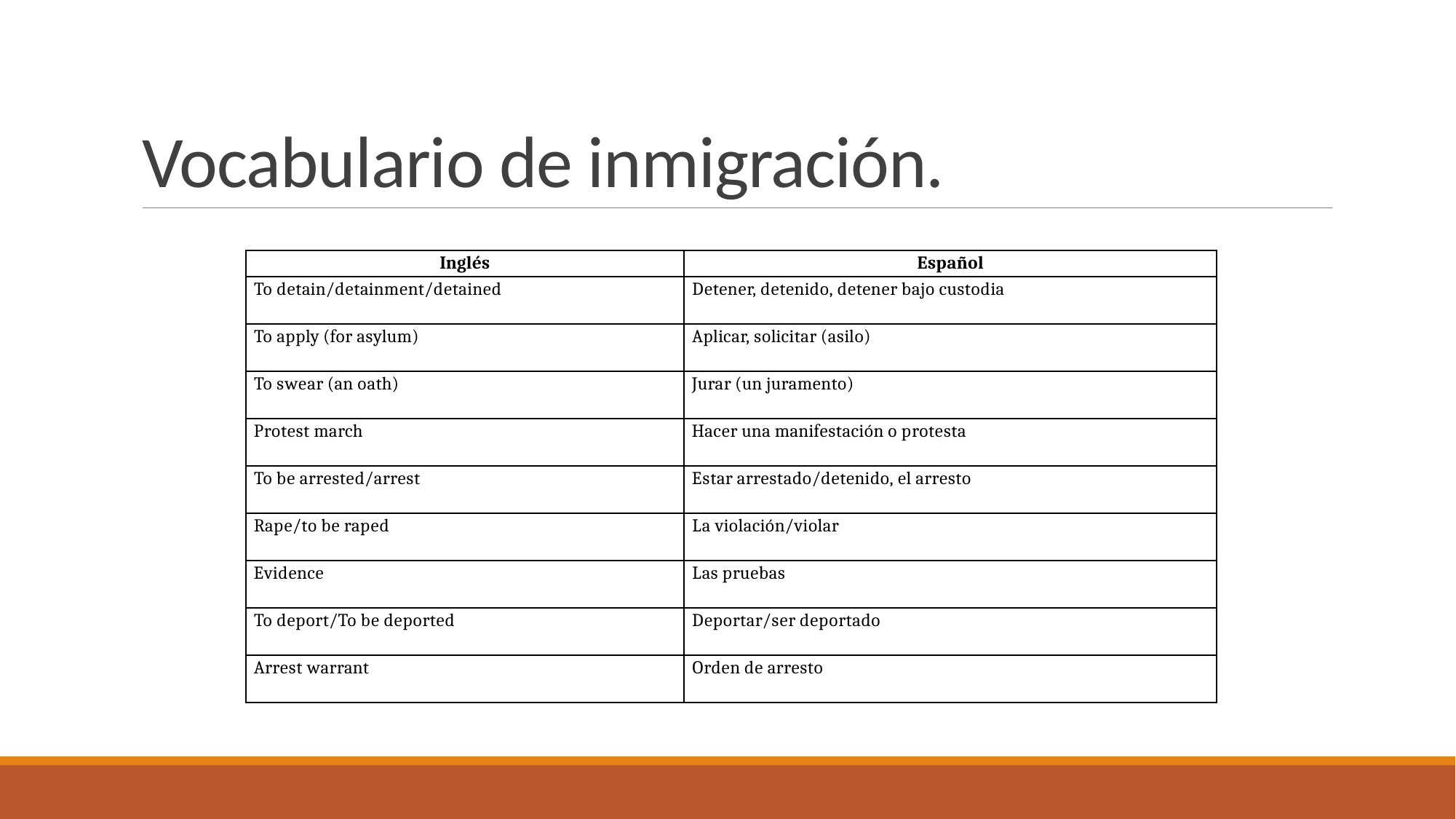

# Vocabulario de inmigración.
| Inglés | Español |
| --- | --- |
| To detain/detainment/detained | Detener, detenido, detener bajo custodia |
| To apply (for asylum) | Aplicar, solicitar (asilo) |
| To swear (an oath) | Jurar (un juramento) |
| Protest march | Hacer una manifestación o protesta |
| To be arrested/arrest | Estar arrestado/detenido, el arresto |
| Rape/to be raped | La violación/violar |
| Evidence | Las pruebas |
| To deport/To be deported | Deportar/ser deportado |
| Arrest warrant | Orden de arresto |